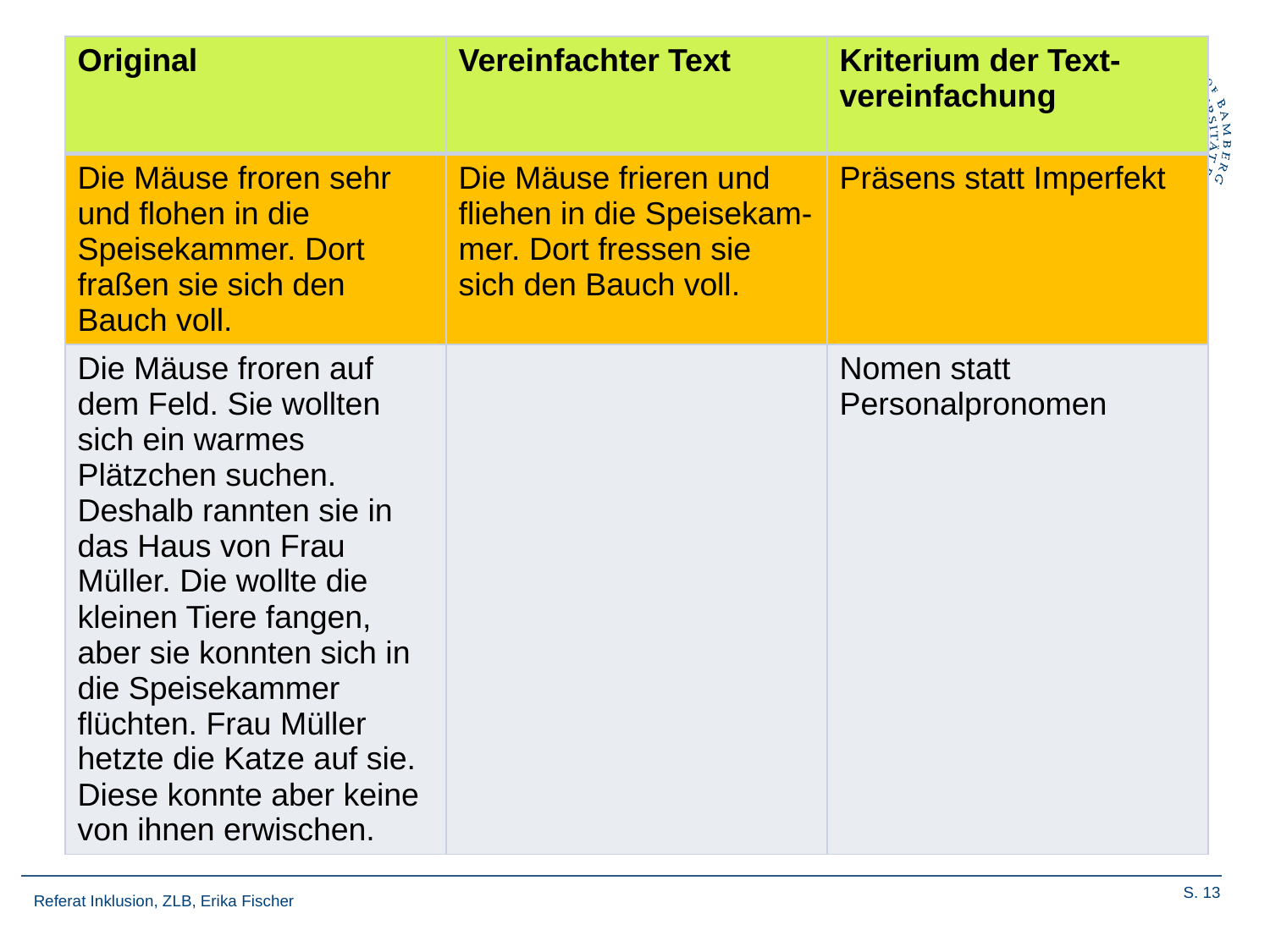

| Original | Vereinfachter Text | Kriterium der Text-vereinfachung |
| --- | --- | --- |
| Die Mäuse froren sehr und flohen in die Speisekammer. Dort fraßen sie sich den Bauch voll. | Die Mäuse frieren und fliehen in die Speisekam-mer. Dort fressen sie sich den Bauch voll. | Präsens statt Imperfekt |
| Die Mäuse froren auf dem Feld. Sie wollten sich ein warmes Plätzchen suchen. Deshalb rannten sie in das Haus von Frau Müller. Die wollte die kleinen Tiere fangen, aber sie konnten sich in die Speisekammer flüchten. Frau Müller hetzte die Katze auf sie. Diese konnte aber keine von ihnen erwischen. |  | Nomen statt Personalpronomen |